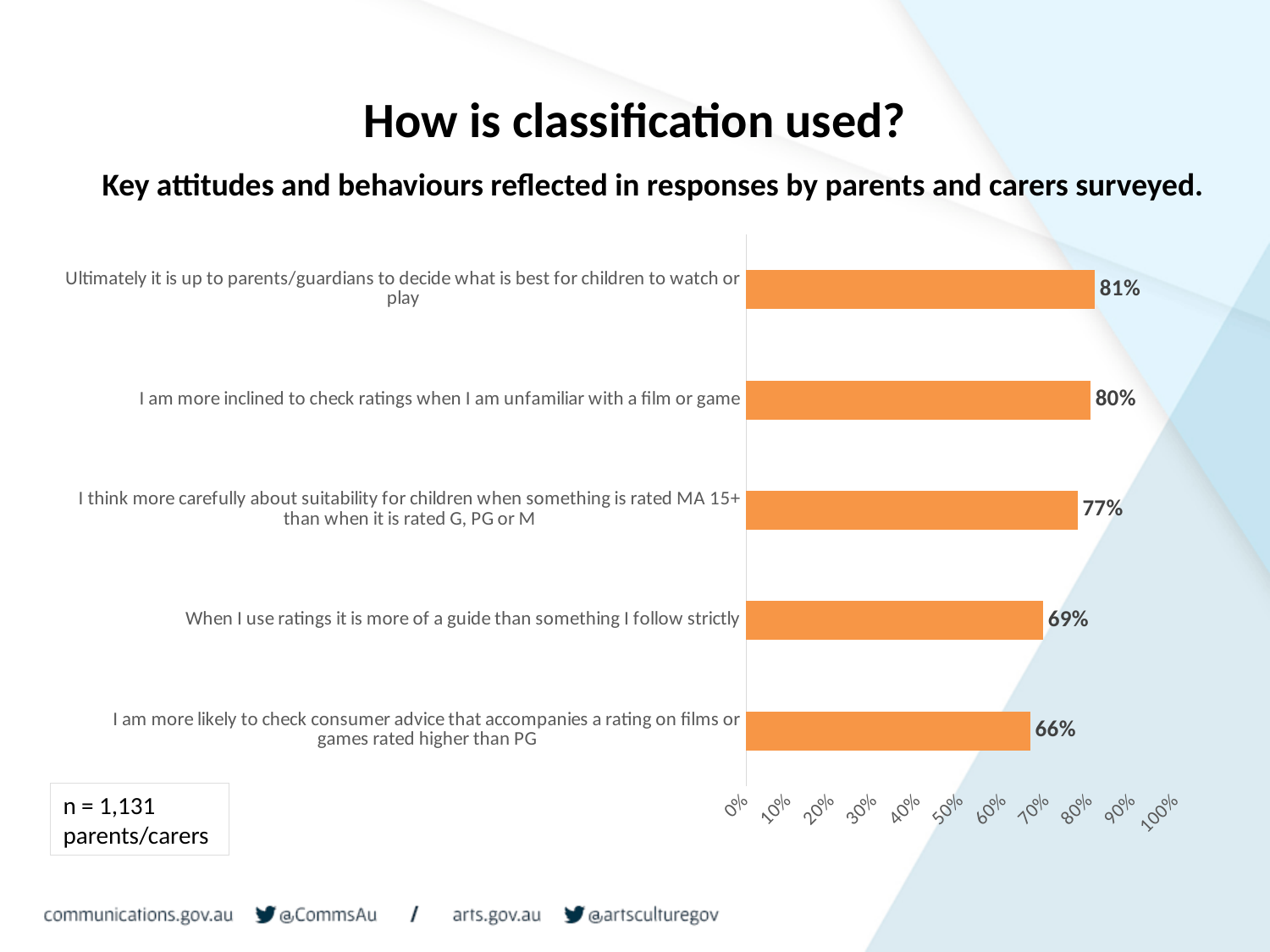

# How is classification used?
Key attitudes and behaviours reflected in responses by parents and carers surveyed.

### Chart

| Category |  |
|---|---|
| I am more likely to check consumer advice that accompanies a rating on films or games rated higher than PG | 0.66 |
| When I use ratings it is more of a guide than something I follow strictly | 0.69 |
| I think more carefully about suitability for children when something is rated MA 15+ than when it is rated G, PG or M | 0.77 |
| I am more inclined to check ratings when I am unfamiliar with a film or game | 0.8 |
| Ultimately it is up to parents/guardians to decide what is best for children to watch or play | 0.81 |
n = 1,131 parents/carers